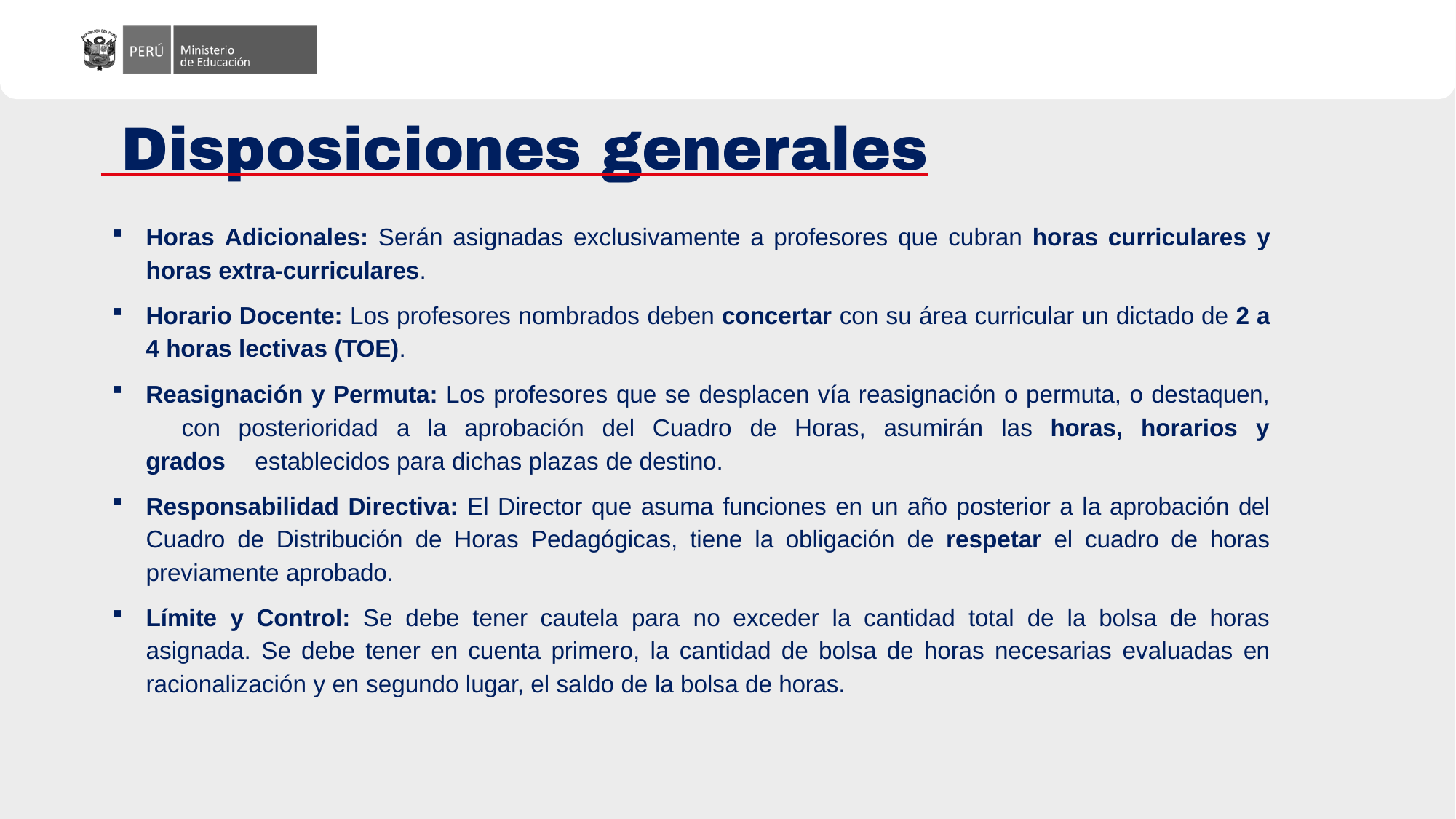

# Disposiciones generales
Horas Adicionales: Serán asignadas exclusivamente a profesores que cubran horas curriculares y horas extra-curriculares.
Horario Docente: Los profesores nombrados deben concertar con su área curricular un dictado de 2 a 4 horas lectivas (TOE).
Reasignación y Permuta: Los profesores que se desplacen vía reasignación o permuta, o destaquen, 	con posterioridad a la aprobación del Cuadro de Horas, asumirán las horas, horarios y grados 	establecidos para dichas plazas de destino.
Responsabilidad Directiva: El Director que asuma funciones en un año posterior a la aprobación del Cuadro de Distribución de Horas Pedagógicas, tiene la obligación de respetar el cuadro de horas previamente aprobado.
Límite y Control: Se debe tener cautela para no exceder la cantidad total de la bolsa de horas asignada. Se debe tener en cuenta primero, la cantidad de bolsa de horas necesarias evaluadas en racionalización y en segundo lugar, el saldo de la bolsa de horas.